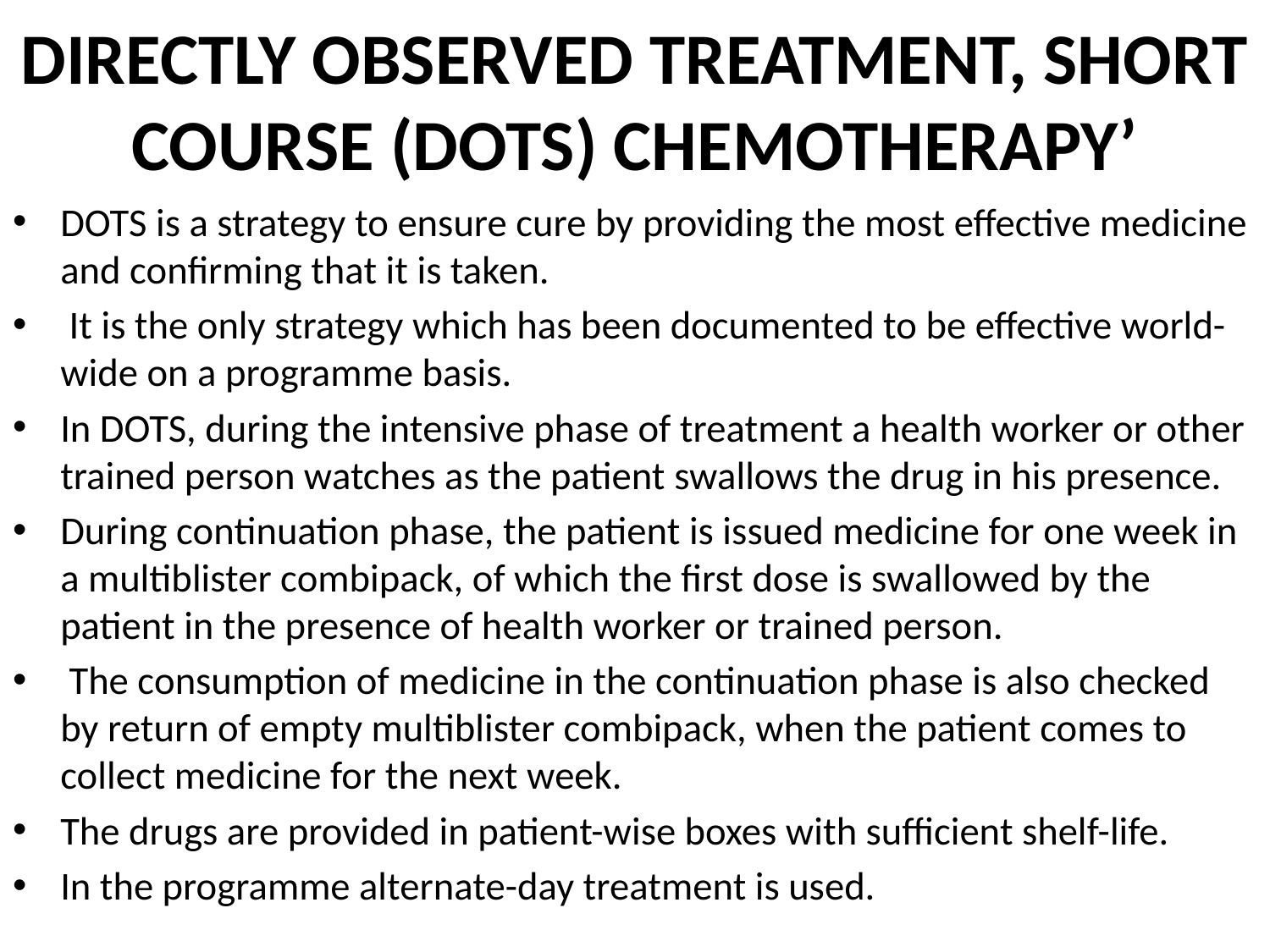

# DIRECTLY OBSERVED TREATMENT, SHORT COURSE (DOTS) CHEMOTHERAPY’
DOTS is a strategy to ensure cure by providing the most effective medicine and confirming that it is taken.
 It is the only strategy which has been documented to be effective world-wide on a programme basis.
In DOTS, during the intensive phase of treatment a health worker or other trained person watches as the patient swallows the drug in his presence.
During continuation phase, the patient is issued medicine for one week in a multiblister combipack, of which the first dose is swallowed by the patient in the presence of health worker or trained person.
 The consumption of medicine in the continuation phase is also checked by return of empty multiblister combipack, when the patient comes to collect medicine for the next week.
The drugs are provided in patient-wise boxes with sufficient shelf-life.
In the programme alternate-day treatment is used.